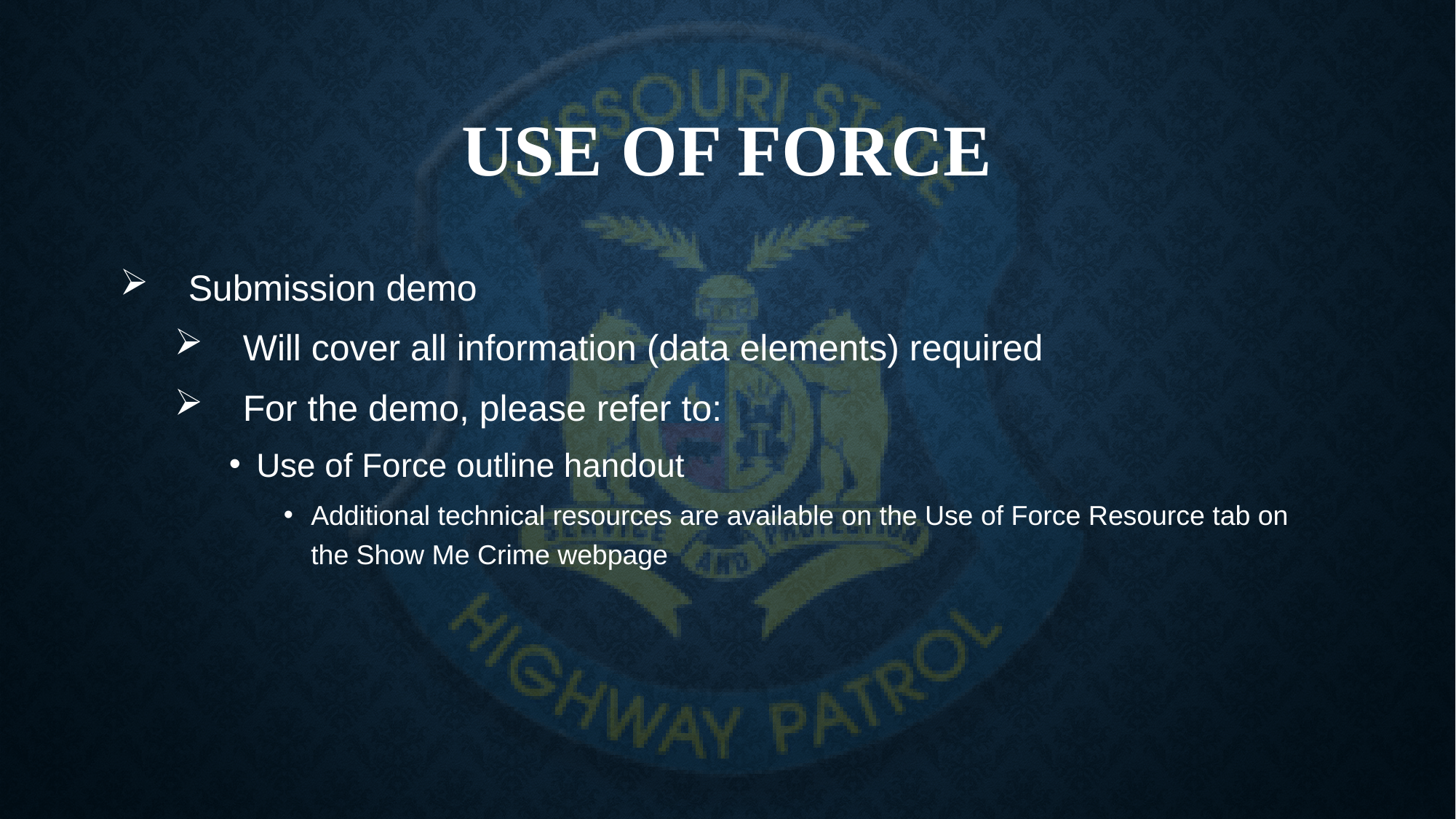

# Use of force
Submission demo
Will cover all information (data elements) required
For the demo, please refer to:
Use of Force outline handout
Additional technical resources are available on the Use of Force Resource tab on the Show Me Crime webpage